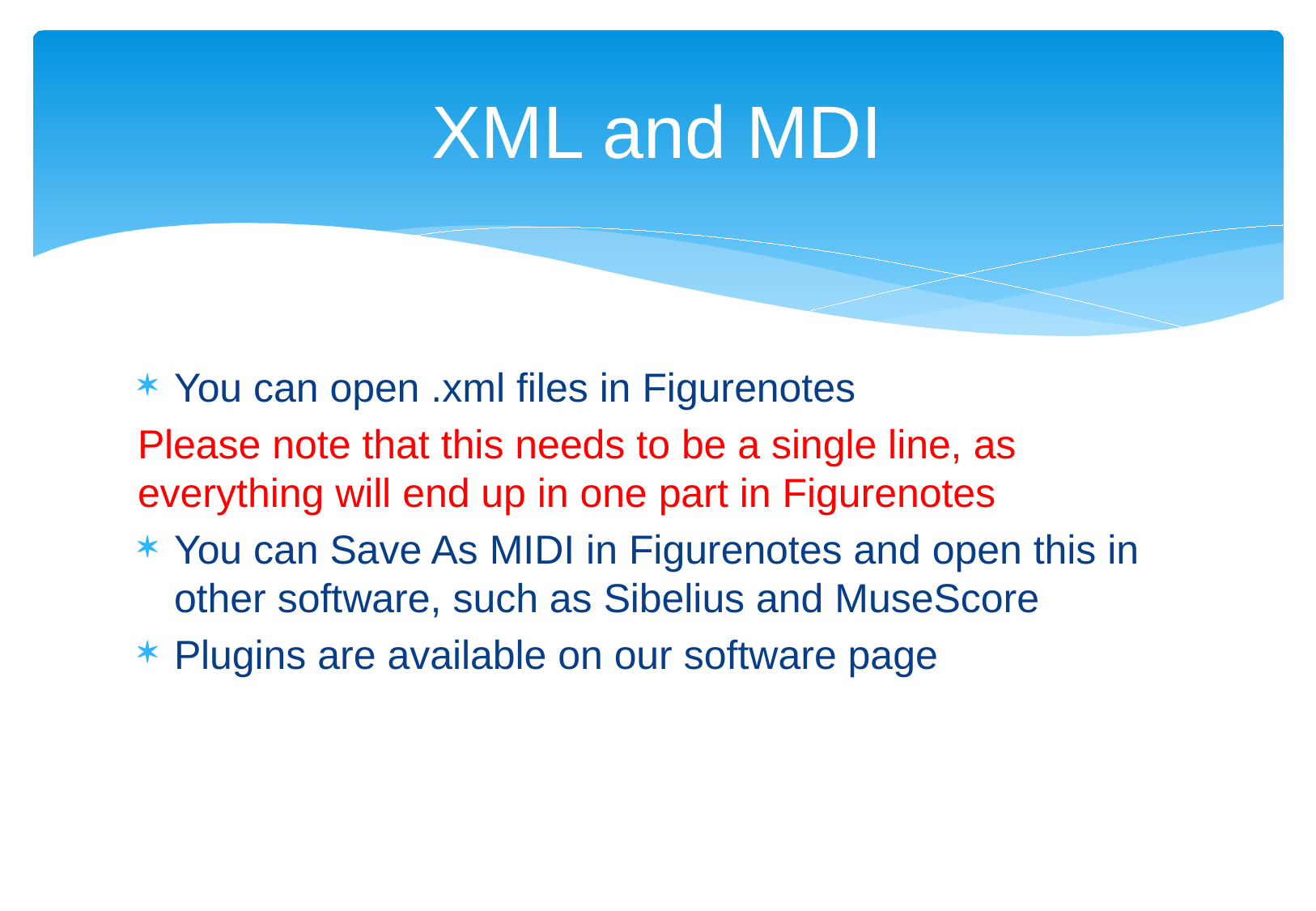

# XML and MDI
You can open .xml files in Figurenotes
Please note that this needs to be a single line, as everything will end up in one part in Figurenotes
You can Save As MIDI in Figurenotes and open this in other software, such as Sibelius and MuseScore
Plugins are available on our software page